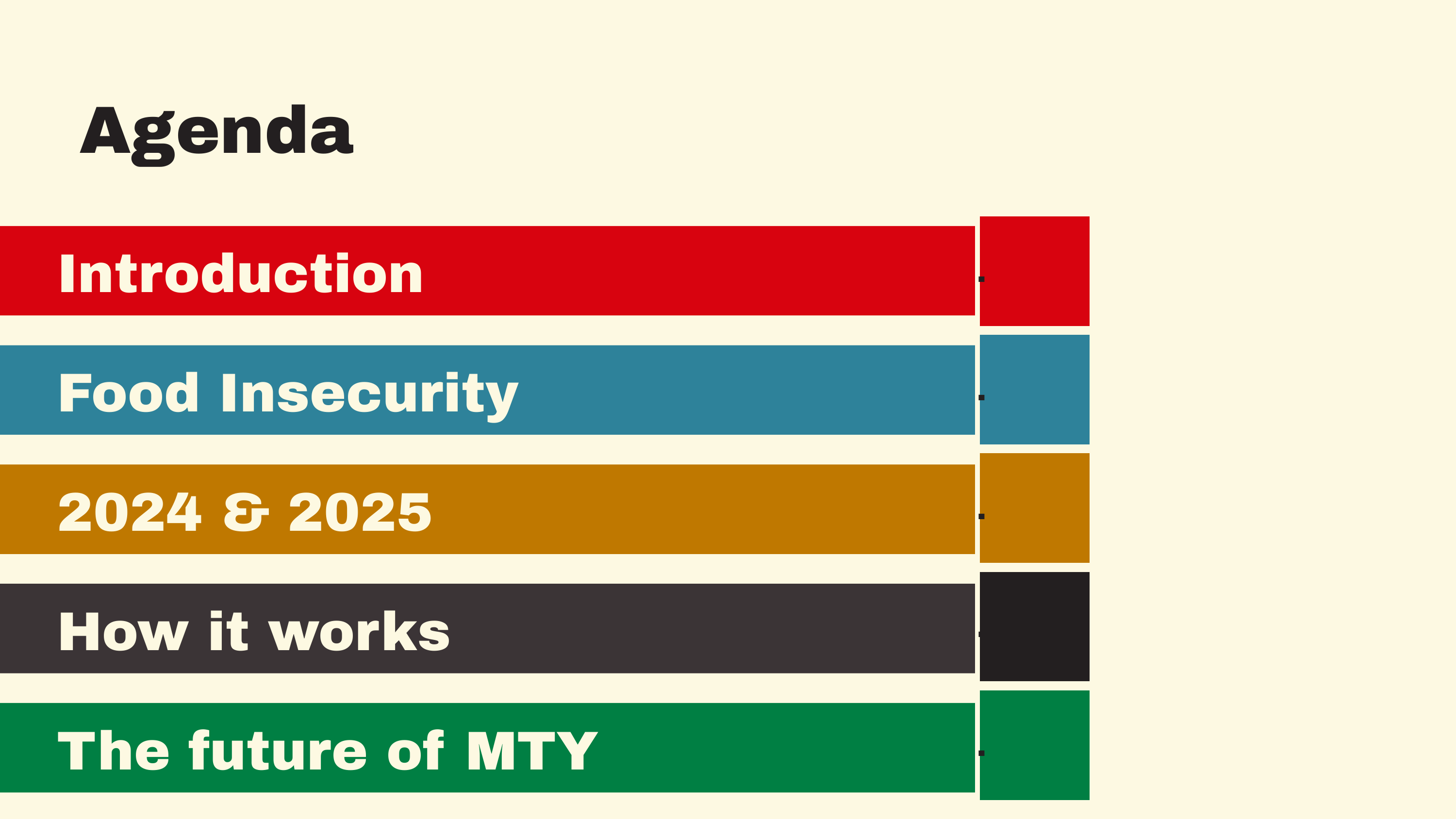

# Agenda
.
Introduction
.
Food Insecurity
.
2024 & 2025
.
How it works
.
The future of MTY